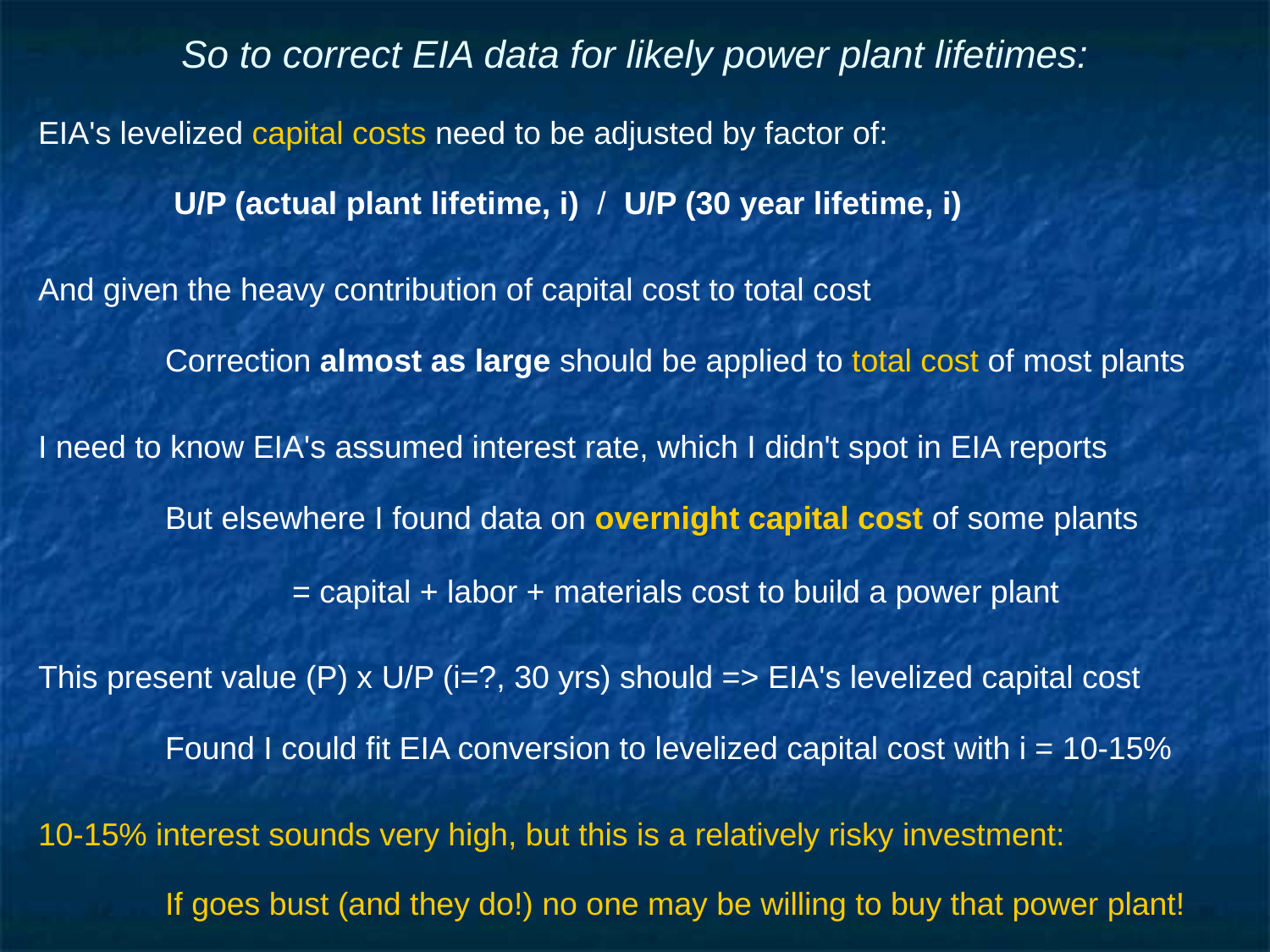

# So to correct EIA data for likely power plant lifetimes:
EIA's levelized capital costs need to be adjusted by factor of:

	 U/P (actual plant lifetime, i)  /  U/P (30 year lifetime, i)

And given the heavy contribution of capital cost to total cost

	Correction almost as large should be applied to total cost of most plants

I need to know EIA's assumed interest rate, which I didn't spot in EIA reports

	But elsewhere I found data on overnight capital cost of some plants

		= capital + labor + materials cost to build a power plant

This present value (P) x U/P (i=?, 30 yrs) should => EIA's levelized capital cost

	Found I could fit EIA conversion to levelized capital cost with i = 10-15%

10-15% interest sounds very high, but this is a relatively risky investment:

	If goes bust (and they do!) no one may be willing to buy that power plant!